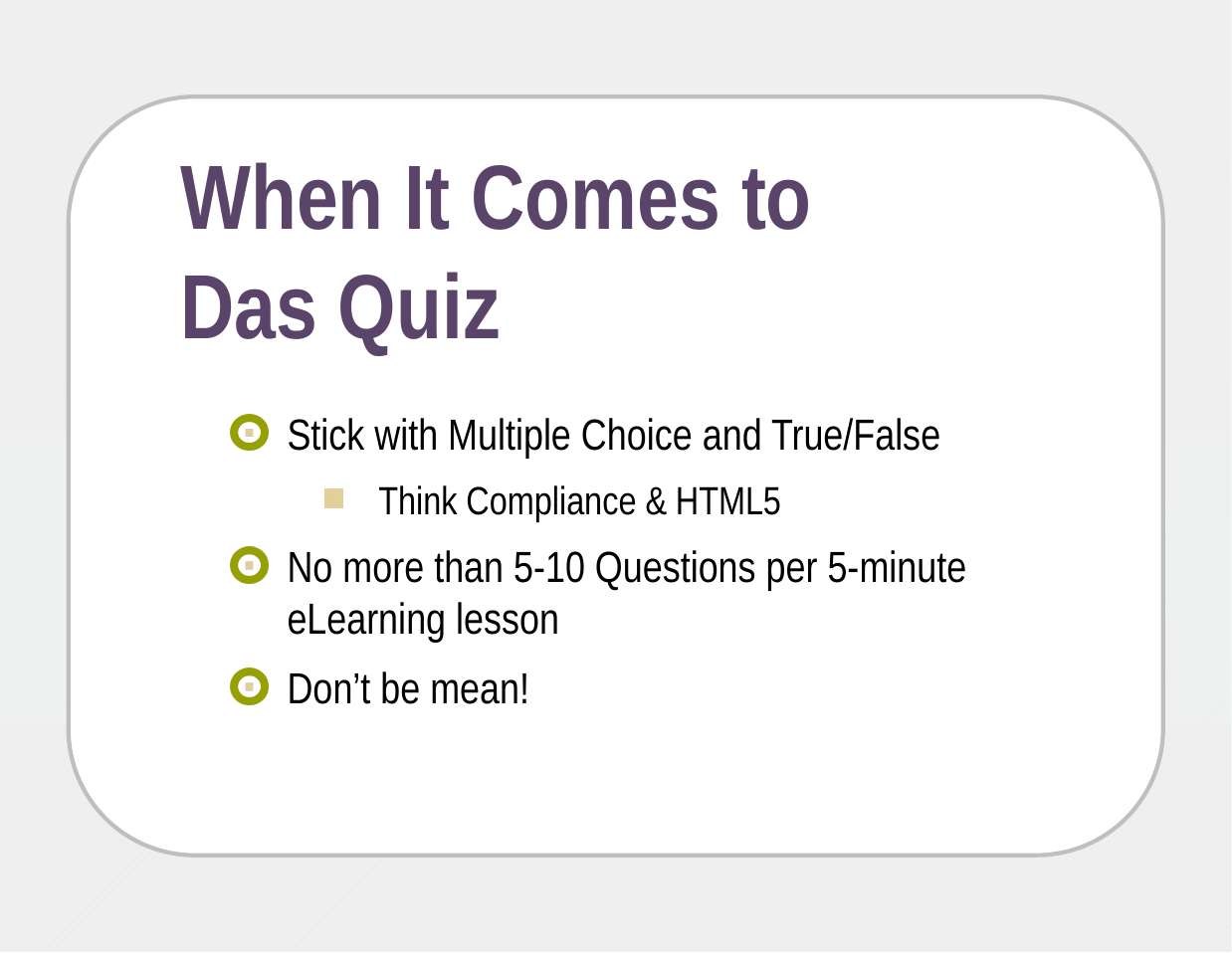

# When It Comes to Das Quiz
Stick with Multiple Choice and True/False
Think Compliance & HTML5
No more than 5-10 Questions per 5-minute eLearning lesson
Don’t be mean!